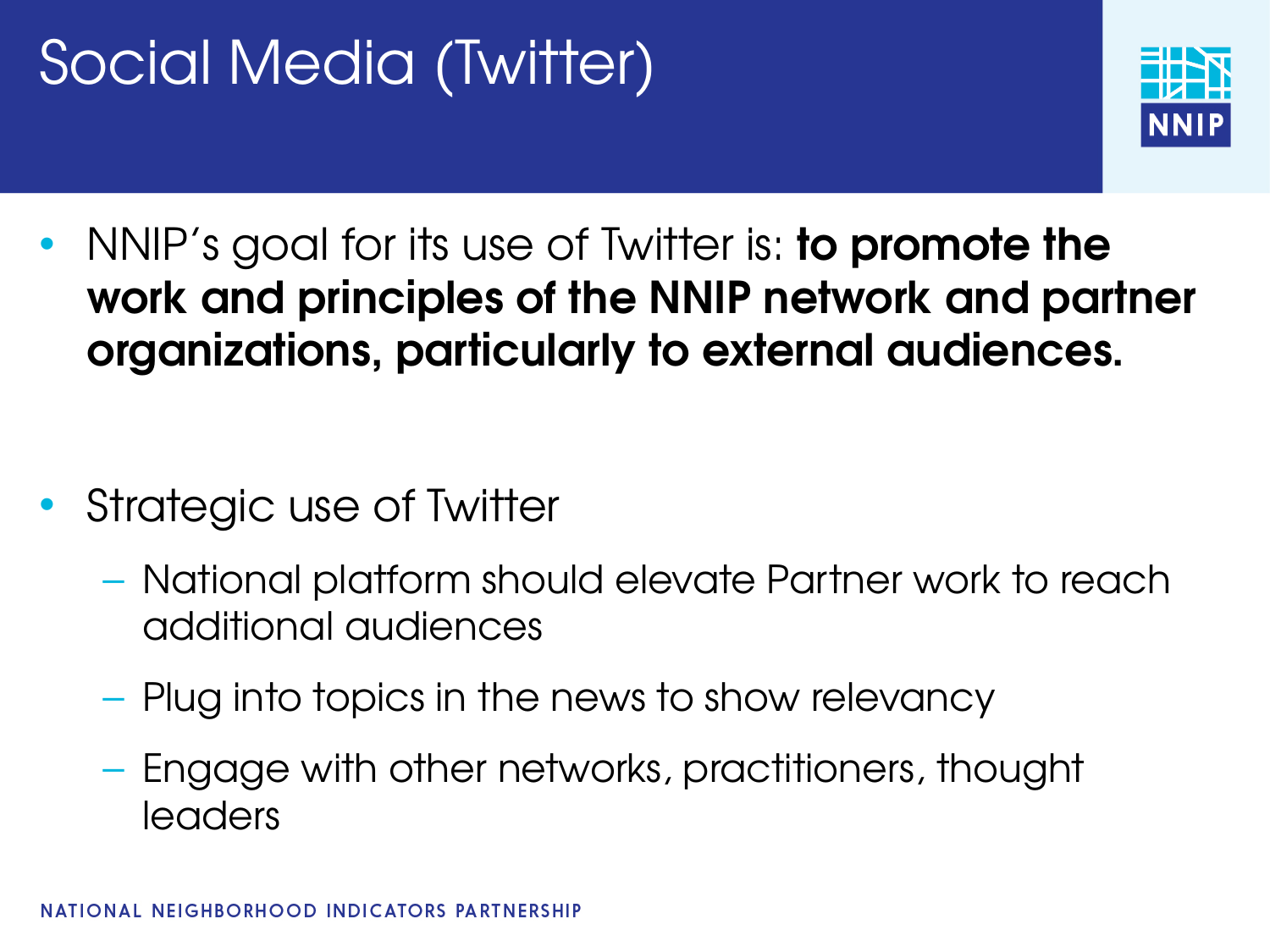

# Social Media (Twitter)
NNIP’s goal for its use of Twitter is: to promote the work and principles of the NNIP network and partner organizations, particularly to external audiences.

Strategic use of Twitter
National platform should elevate Partner work to reach additional audiences
Plug into topics in the news to show relevancy
Engage with other networks, practitioners, thought leaders